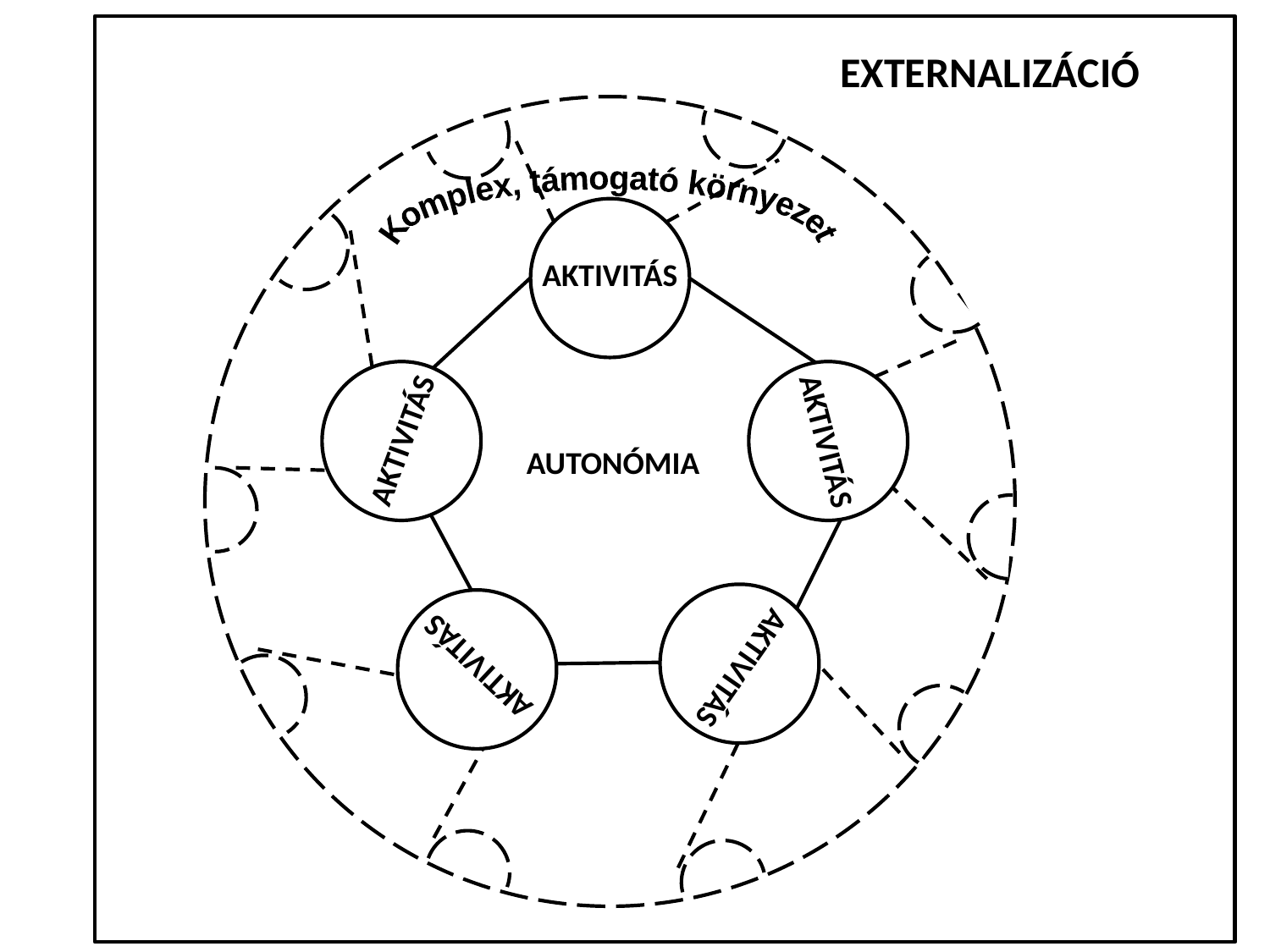

EXTERNALIZÁCIÓ

Komplex, támogató környezet

AKTIVITÁS

AKTIVITÁS
AKTIVITÁS
AUTONÓMIA

AKTIVITÁS
AKTIVITÁS